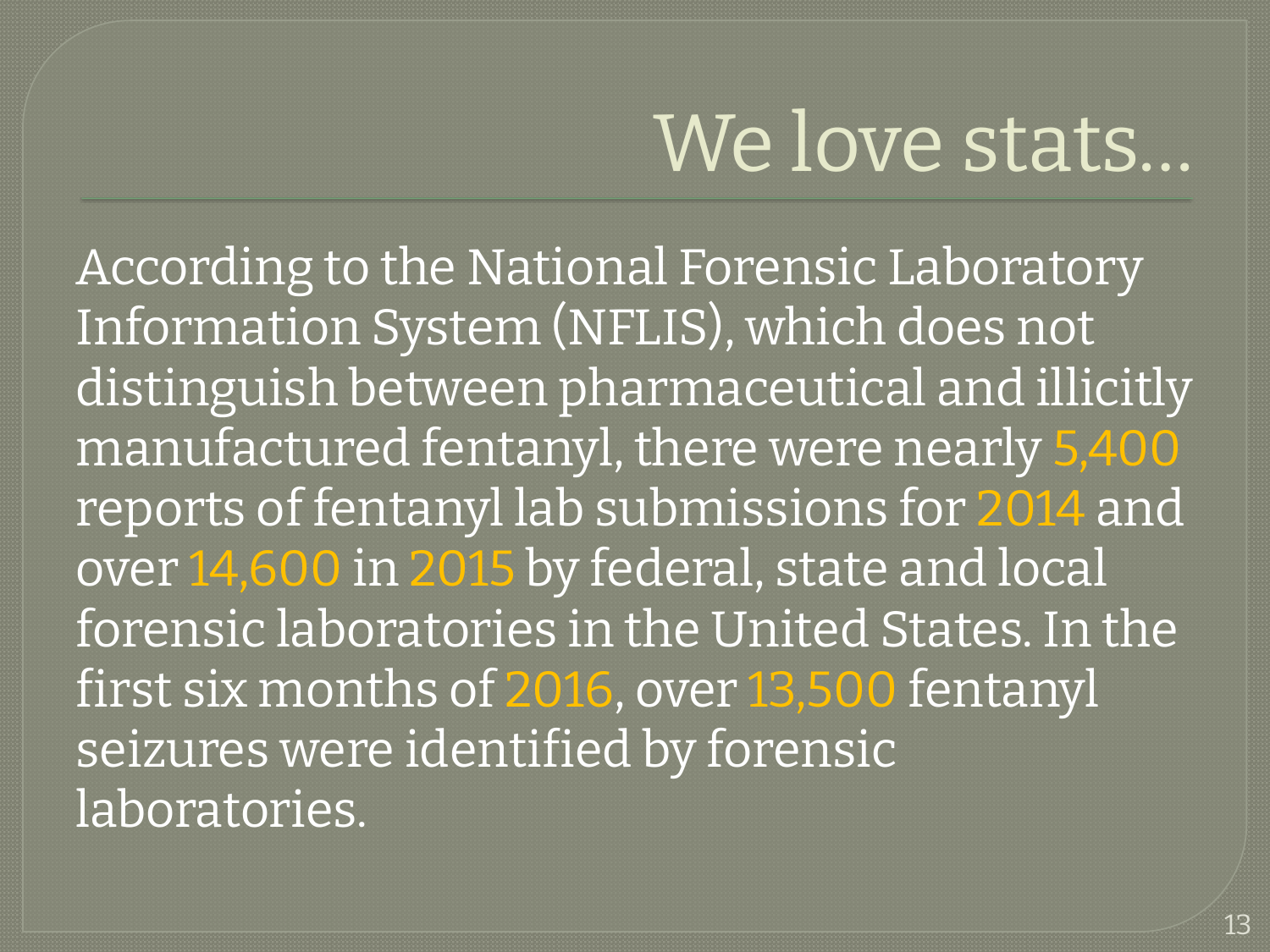

# We love stats…
According to the National Forensic Laboratory Information System (NFLIS), which does not
distinguish between pharmaceutical and illicitly manufactured fentanyl, there were nearly 5,400 reports of fentanyl lab submissions for 2014 and over 14,600 in 2015 by federal, state and local forensic laboratories in the United States. In the first six months of 2016, over 13,500 fentanyl seizures were identified by forensic
laboratories.

13